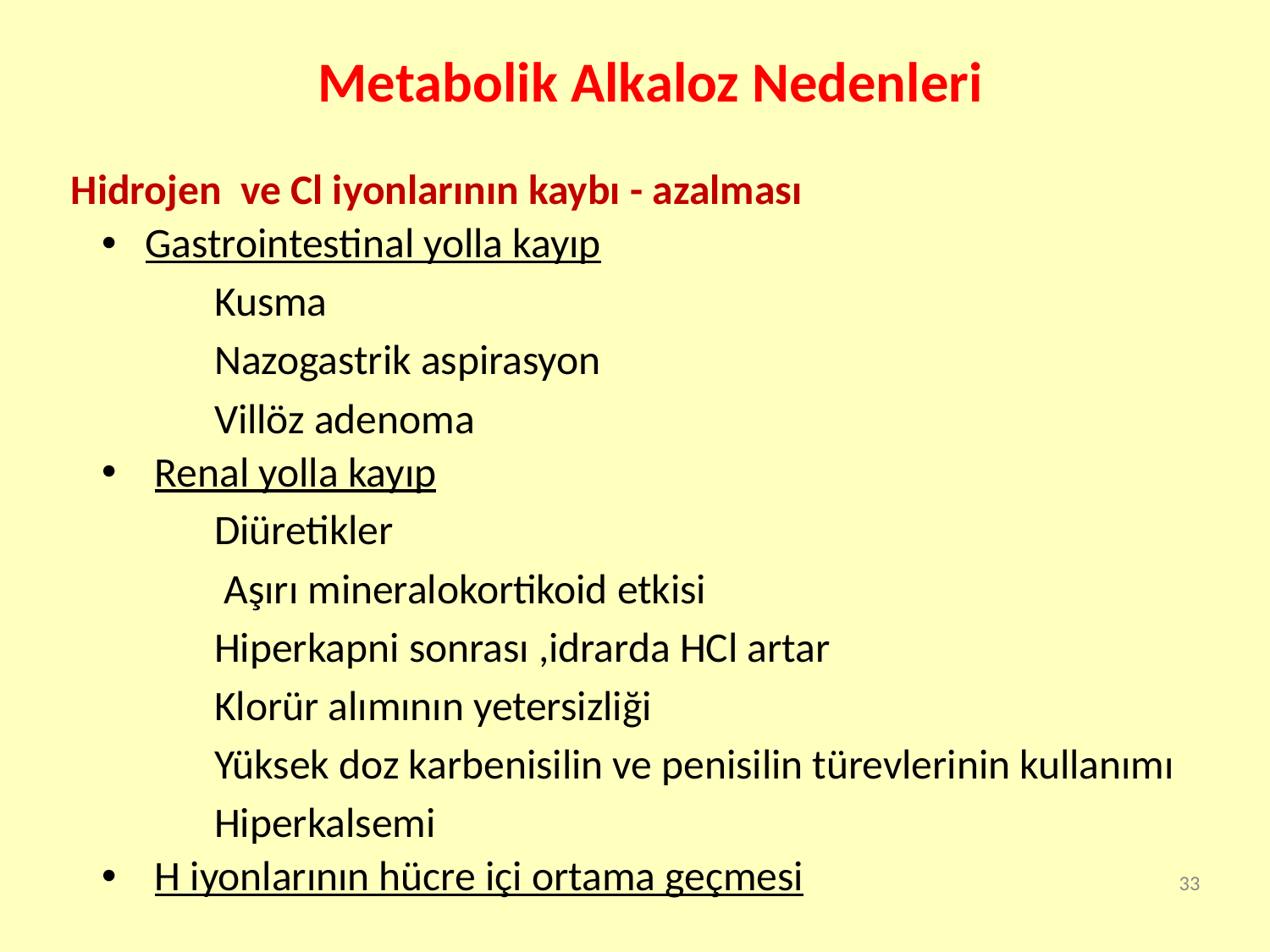

# Metabolik Alkaloz Nedenleri
Hidrojen  ve Cl iyonlarının kaybı - azalması
 Gastrointestinal yolla kayıp
  	Kusma
  	Nazogastrik aspirasyon
 	Villöz adenoma
  Renal yolla kayıp
  	Diüretikler
 	 Aşırı mineralokortikoid etkisi
  	Hiperkapni sonrası ,idrarda HCl artar
  	Klorür alımının yetersizliği
  	Yüksek doz karbenisilin ve penisilin türevlerinin kullanımı
   	Hiperkalsemi
  H iyonlarının hücre içi ortama geçmesi
33